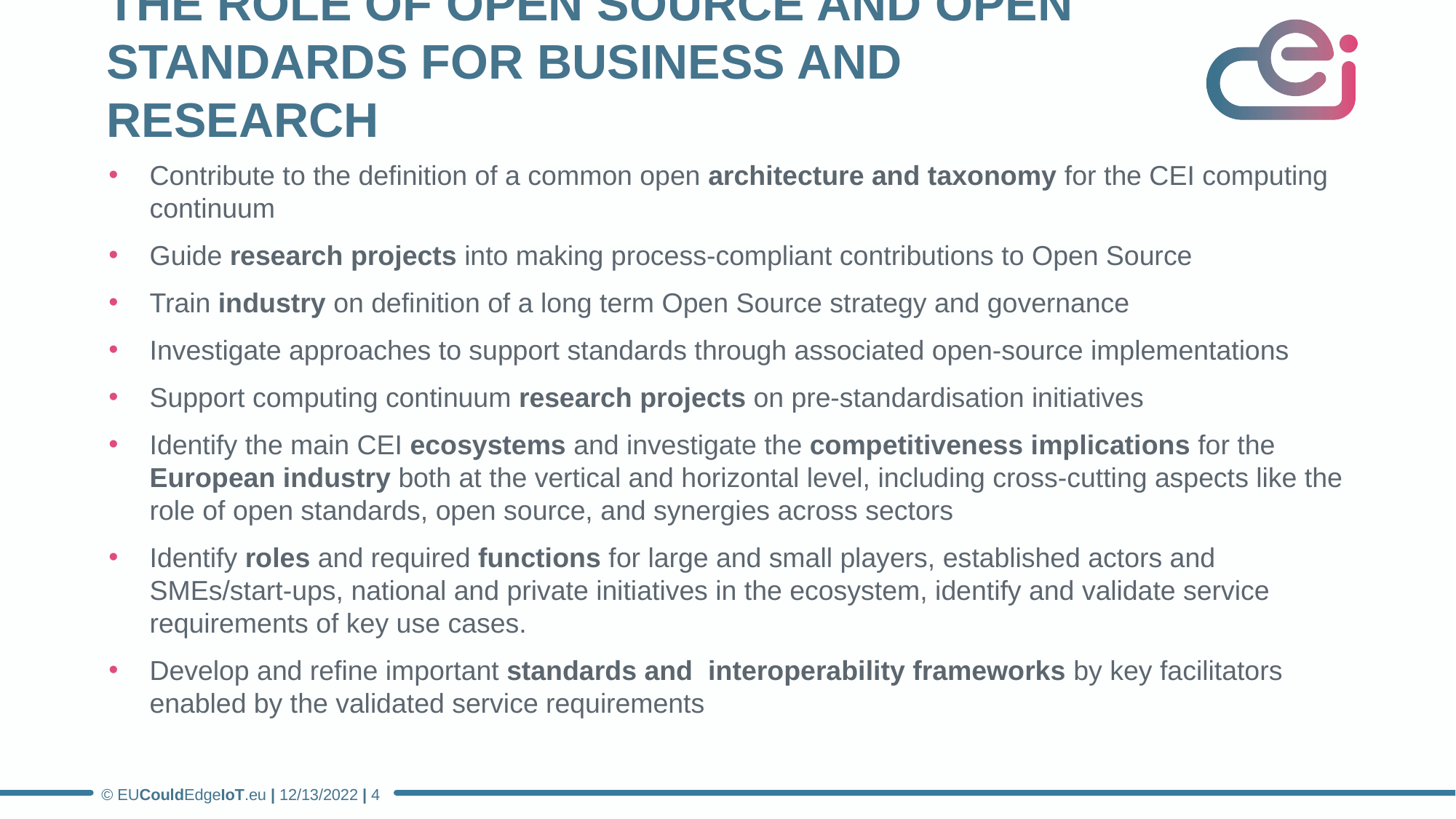

# The role of Open source and open standards for business and research
Contribute to the definition of a common open architecture and taxonomy for the CEI computing continuum
Guide research projects into making process-compliant contributions to Open Source
Train industry on definition of a long term Open Source strategy and governance
Investigate approaches to support standards through associated open-source implementations
Support computing continuum research projects on pre-standardisation initiatives
Identify the main CEI ecosystems and investigate the competitiveness implications for the European industry both at the vertical and horizontal level, including cross-cutting aspects like the role of open standards, open source, and synergies across sectors
Identify roles and required functions for large and small players, established actors and SMEs/start-ups, national and private initiatives in the ecosystem, identify and validate service requirements of key use cases.
Develop and refine important standards and  interoperability frameworks by key facilitators enabled by the validated service requirements